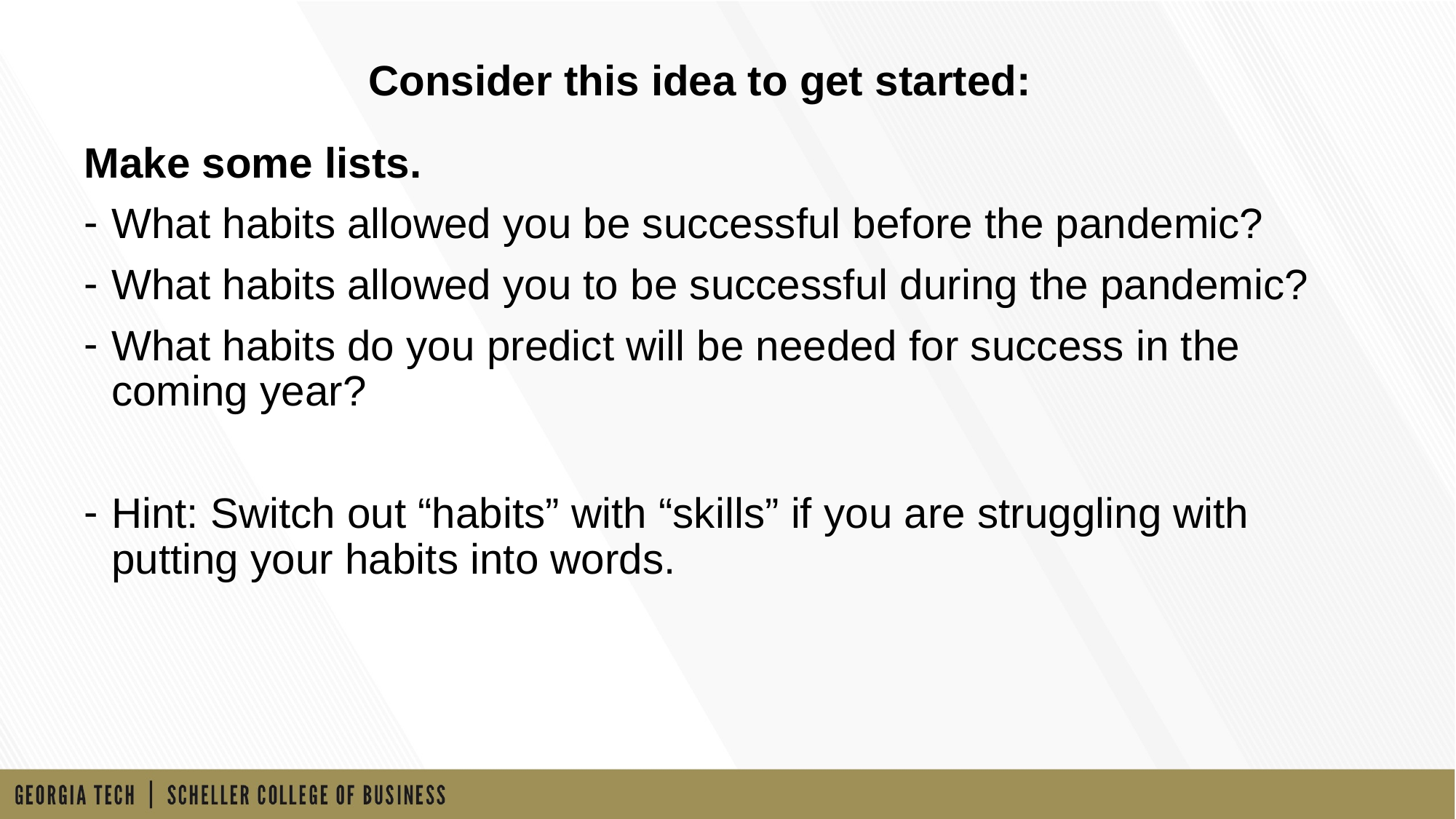

# Consider this idea to get started:
Make some lists.
What habits allowed you be successful before the pandemic?
What habits allowed you to be successful during the pandemic?
What habits do you predict will be needed for success in the coming year?

Hint: Switch out “habits” with “skills” if you are struggling with putting your habits into words.